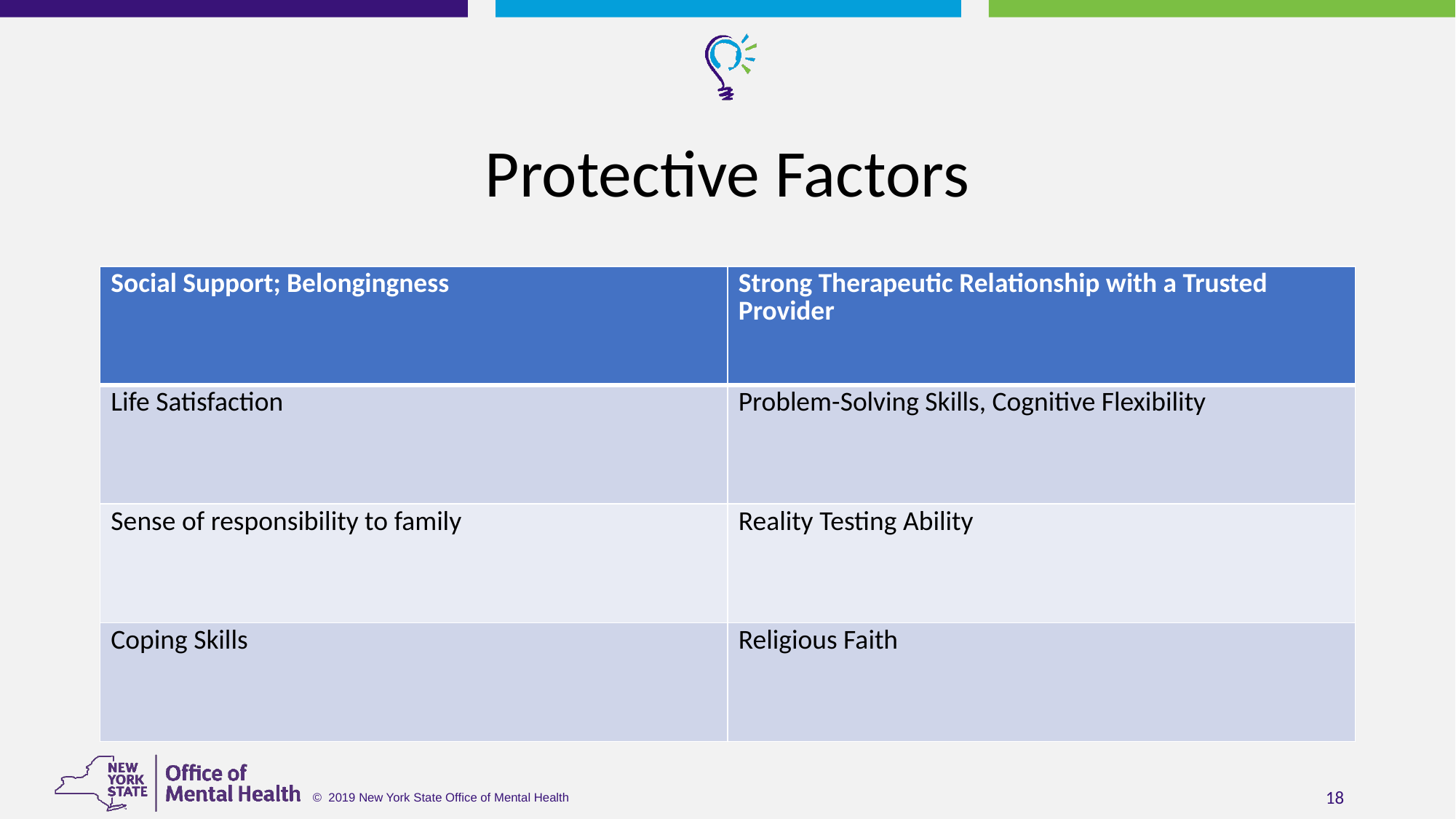

# Protective Factors
| Social Support; Belongingness | Strong Therapeutic Relationship with a Trusted Provider |
| --- | --- |
| Life Satisfaction | Problem-Solving Skills, Cognitive Flexibility |
| Sense of responsibility to family | Reality Testing Ability |
| Coping Skills | Religious Faith |